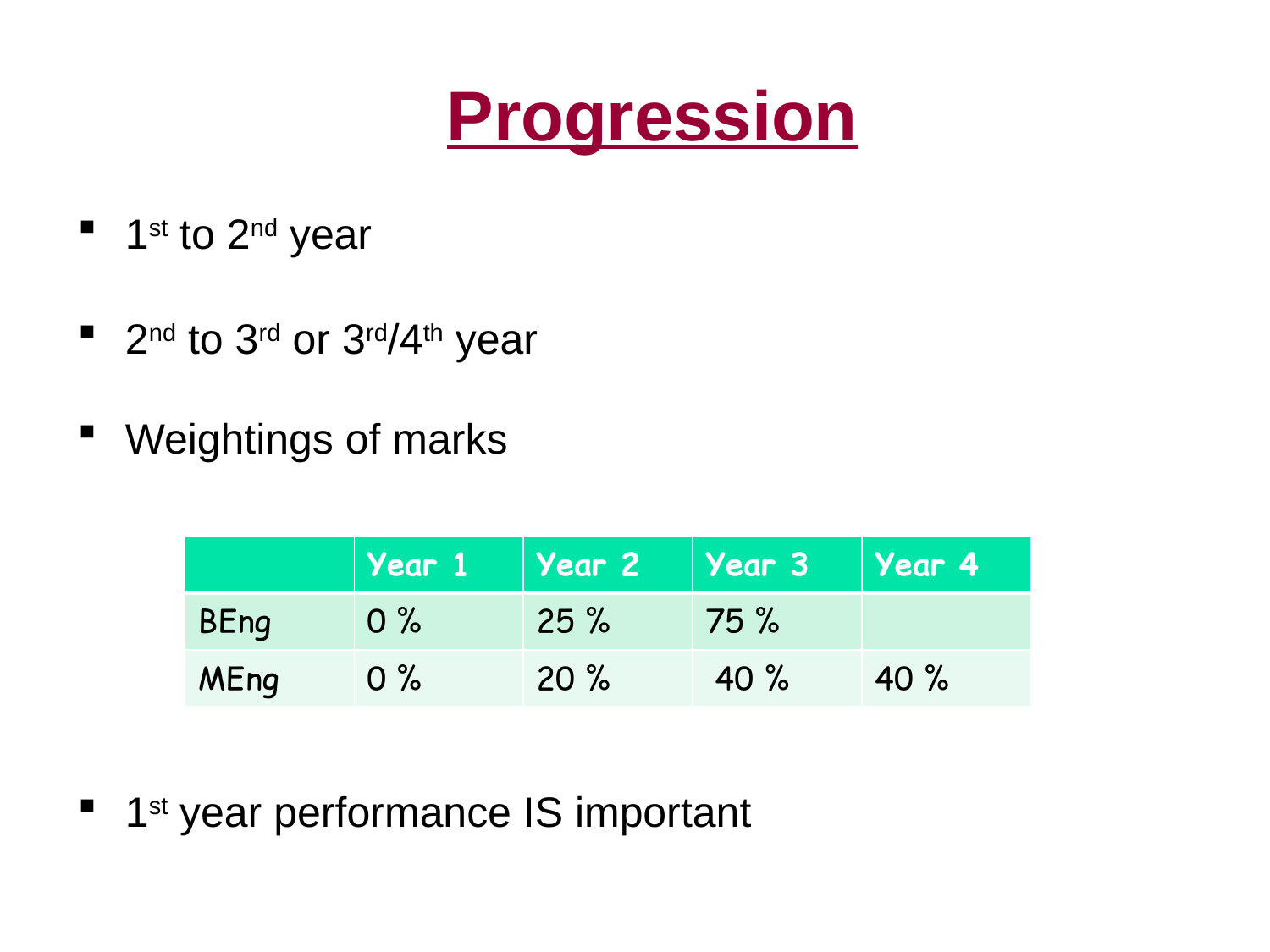

# Progression
1st to 2nd year
2nd to 3rd or 3rd/4th year
Weightings of marks
1st year performance IS important

|  | Year 1 | Year 2 | Year 3 | Year 4 |
| --- | --- | --- | --- | --- |
| BEng | 0 % | 25 % | 75 % |  |
| MEng | 0 % | 20 % | 40 % | 40 % |
18